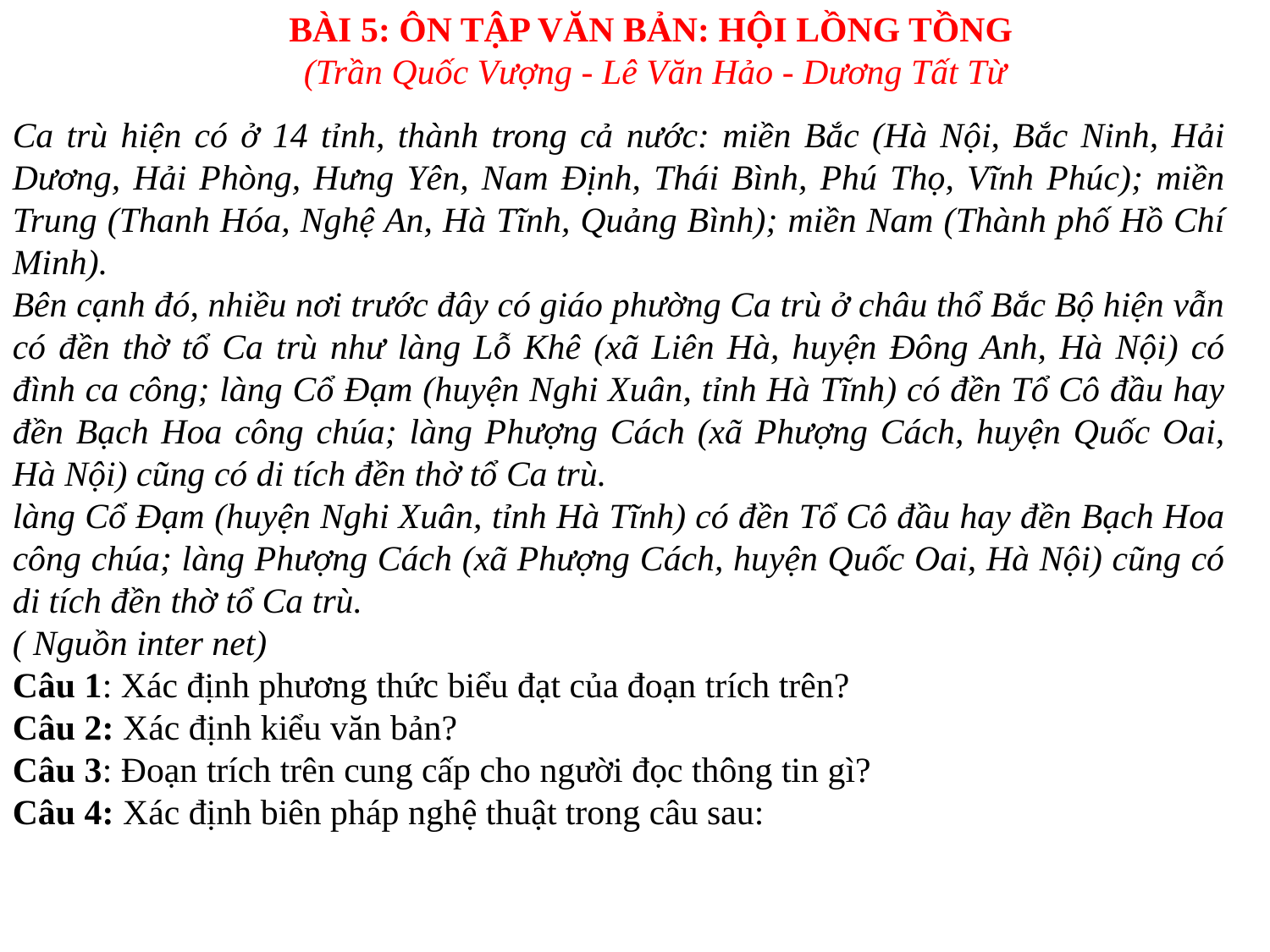

BÀI 5: ÔN TẬP VĂN BẢN: HỘI LỒNG TỒNG
 (Trần Quốc Vượng - Lê Văn Hảo - Dương Tất Từ

Ca trù hiện có ở 14 tỉnh, thành trong cả nước: miền Bắc (Hà Nội, Bắc Ninh, Hải Dương, Hải Phòng, Hưng Yên, Nam Định, Thái Bình, Phú Thọ, Vĩnh Phúc); miền Trung (Thanh Hóa, Nghệ An, Hà Tĩnh, Quảng Bình); miền Nam (Thành phố Hồ Chí Minh).
Bên cạnh đó, nhiều nơi trước đây có giáo phường Ca trù ở châu thổ Bắc Bộ hiện vẫn có đền thờ tổ Ca trù như làng Lỗ Khê (xã Liên Hà, huyện Đông Anh, Hà Nội) có đình ca công; làng Cổ Đạm (huyện Nghi Xuân, tỉnh Hà Tĩnh) có đền Tổ Cô đầu hay đền Bạch Hoa công chúa; làng Phượng Cách (xã Phượng Cách, huyện Quốc Oai, Hà Nội) cũng có di tích đền thờ tổ Ca trù.
làng Cổ Đạm (huyện Nghi Xuân, tỉnh Hà Tĩnh) có đền Tổ Cô đầu hay đền Bạch Hoa công chúa; làng Phượng Cách (xã Phượng Cách, huyện Quốc Oai, Hà Nội) cũng có di tích đền thờ tổ Ca trù.
( Nguồn inter net)
Câu 1: Xác định phương thức biểu đạt của đoạn trích trên?
Câu 2: Xác định kiểu văn bản?
Câu 3: Đoạn trích trên cung cấp cho người đọc thông tin gì?
Câu 4: Xác định biên pháp nghệ thuật trong câu sau: